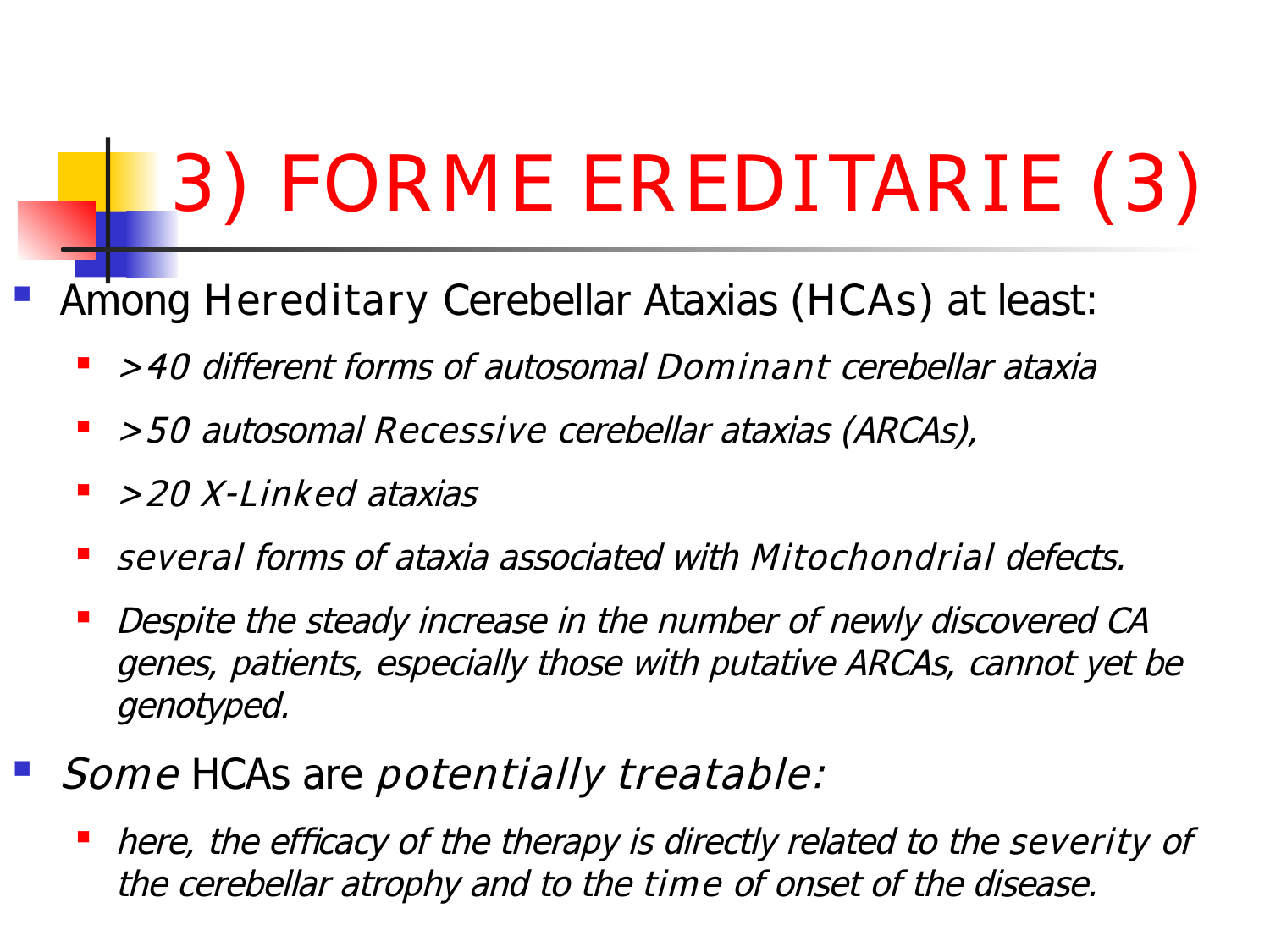

# 3) FORME EREDITARIE (3)
Among Hereditary Cerebellar Ataxias (HCAs) at least:
>40 different forms of autosomal Dominant cerebellar ataxia
>50 autosomal Recessive cerebellar ataxias (ARCAs),
>20 X-Linked ataxias
several forms of ataxia associated with Mitochondrial defects.
Despite the steady increase in the number of newly discovered CA genes, patients, especially those with putative ARCAs, cannot yet be genotyped.
Some HCAs are potentially treatable:
here, the efficacy of the therapy is directly related to the severity of the cerebellar atrophy and to the time of onset of the disease.